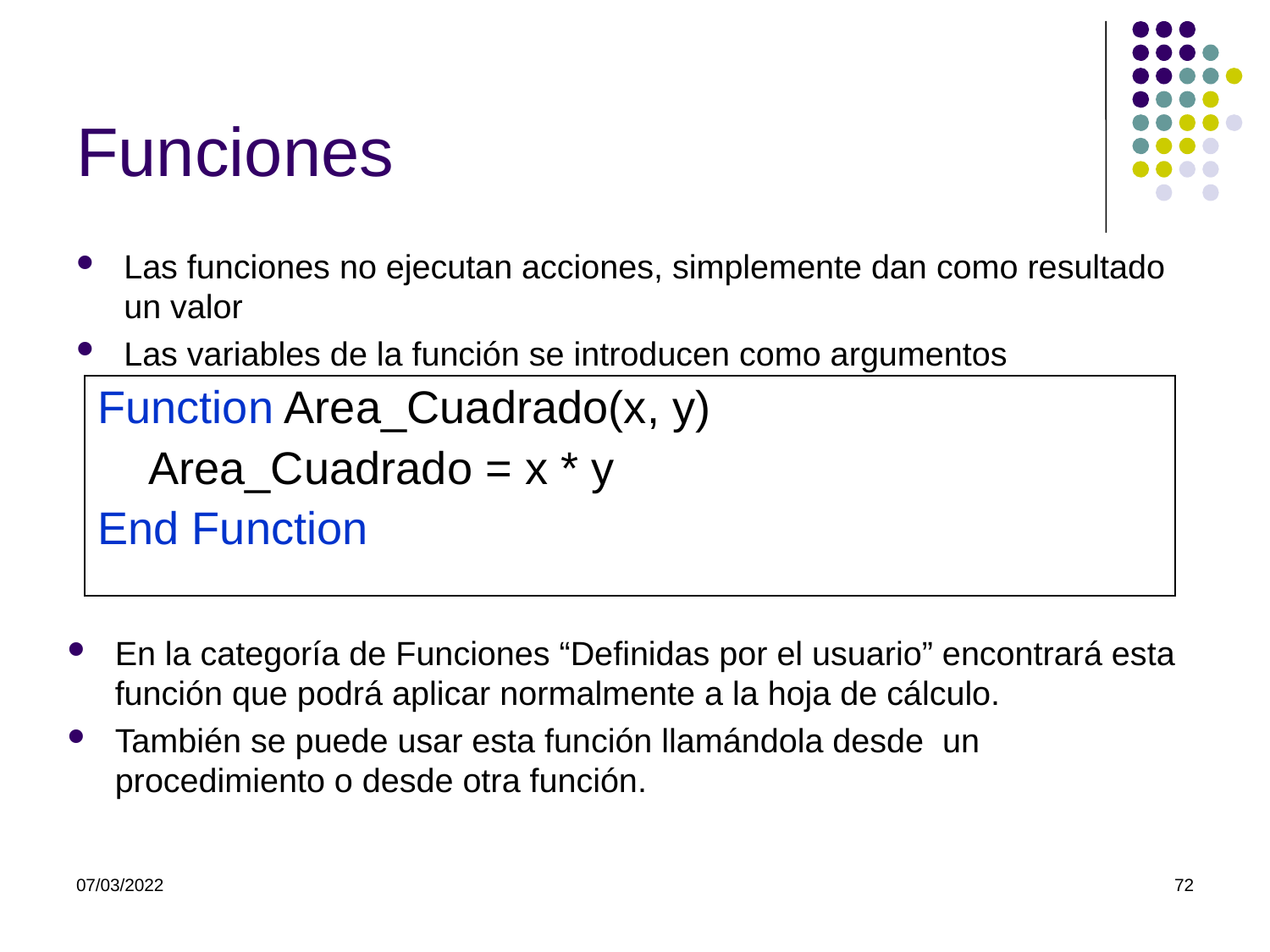

# Funciones
Las funciones no ejecutan acciones, simplemente dan como resultado un valor
Las variables de la función se introducen como argumentos
| Function Area\_Cuadrado(x, y) Area\_Cuadrado = x \* y End Function |
| --- |
En la categoría de Funciones “Definidas por el usuario” encontrará esta función que podrá aplicar normalmente a la hoja de cálculo.
También se puede usar esta función llamándola desde  un procedimiento o desde otra función.
07/03/2022
72